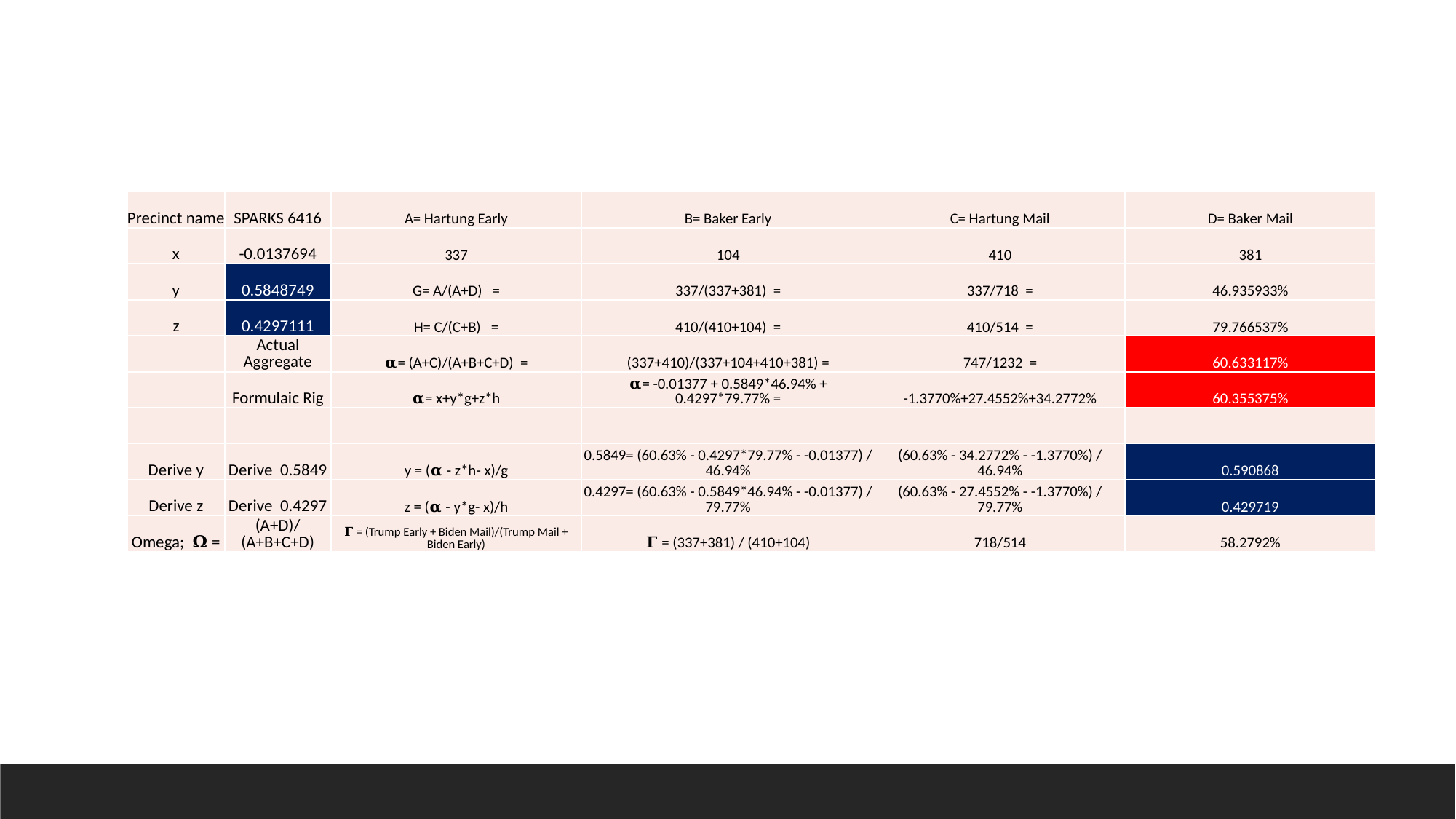

| Precinct name | SPARKS 6416 | A= Hartung Early | B= Baker Early | C= Hartung Mail | D= Baker Mail |
| --- | --- | --- | --- | --- | --- |
| x | -0.0137694 | 337 | 104 | 410 | 381 |
| y | 0.5848749 | G= A/(A+D) = | 337/(337+381) = | 337/718 = | 46.935933% |
| z | 0.4297111 | H= C/(C+B) = | 410/(410+104) = | 410/514 = | 79.766537% |
|  | Actual Aggregate | 𝛂= (A+C)/(A+B+C+D) = | (337+410)/(337+104+410+381) = | 747/1232 = | 60.633117% |
|  | Formulaic Rig | 𝛂= x+y\*g+z\*h | 𝛂= -0.01377 + 0.5849\*46.94% + 0.4297\*79.77% = | -1.3770%+27.4552%+34.2772% | 60.355375% |
|  |  |  |  |  |  |
| Derive y | Derive 0.5849 | y = (𝛂 - z\*h- x)/g | 0.5849= (60.63% - 0.4297\*79.77% - -0.01377) / 46.94% | (60.63% - 34.2772% - -1.3770%) / 46.94% | 0.590868 |
| Derive z | Derive 0.4297 | z = (𝛂 - y\*g- x)/h | 0.4297= (60.63% - 0.5849\*46.94% - -0.01377) / 79.77% | (60.63% - 27.4552% - -1.3770%) / 79.77% | 0.429719 |
| Omega; 𝛀 = | (A+D)/(A+B+C+D) | 𝚪 = (Trump Early + Biden Mail)/(Trump Mail + Biden Early) | 𝚪 = (337+381) / (410+104) | 718/514 | 58.2792% |